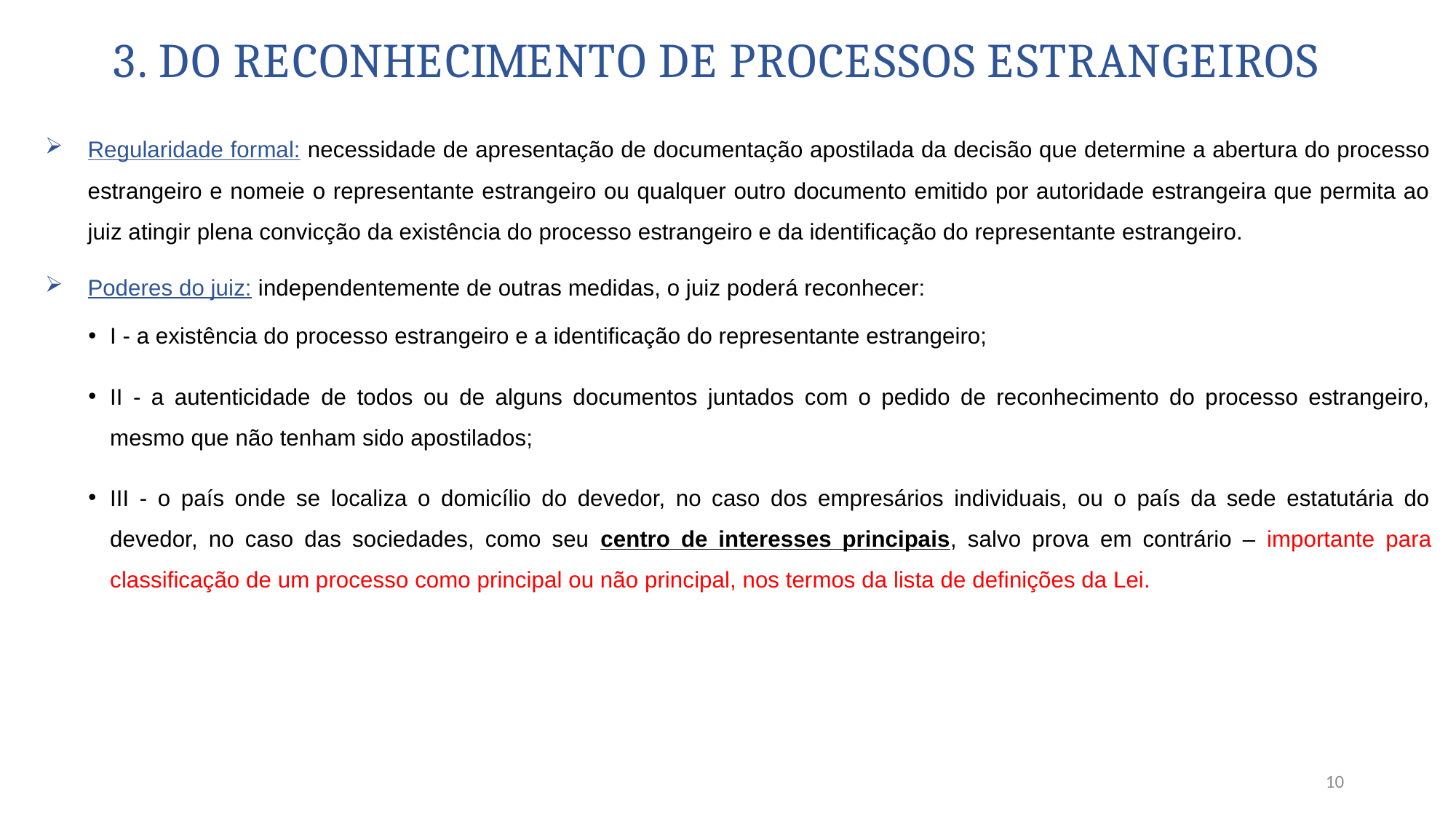

# 3. Do reconhecimento de processos estrangeiros
Regularidade formal: necessidade de apresentação de documentação apostilada da decisão que determine a abertura do processo estrangeiro e nomeie o representante estrangeiro ou qualquer outro documento emitido por autoridade estrangeira que permita ao juiz atingir plena convicção da existência do processo estrangeiro e da identificação do representante estrangeiro.
Poderes do juiz: independentemente de outras medidas, o juiz poderá reconhecer:
I - a existência do processo estrangeiro e a identificação do representante estrangeiro;
II - a autenticidade de todos ou de alguns documentos juntados com o pedido de reconhecimento do processo estrangeiro, mesmo que não tenham sido apostilados;
III - o país onde se localiza o domicílio do devedor, no caso dos empresários individuais, ou o país da sede estatutária do devedor, no caso das sociedades, como seu centro de interesses principais, salvo prova em contrário – importante para classificação de um processo como principal ou não principal, nos termos da lista de definições da Lei.
10